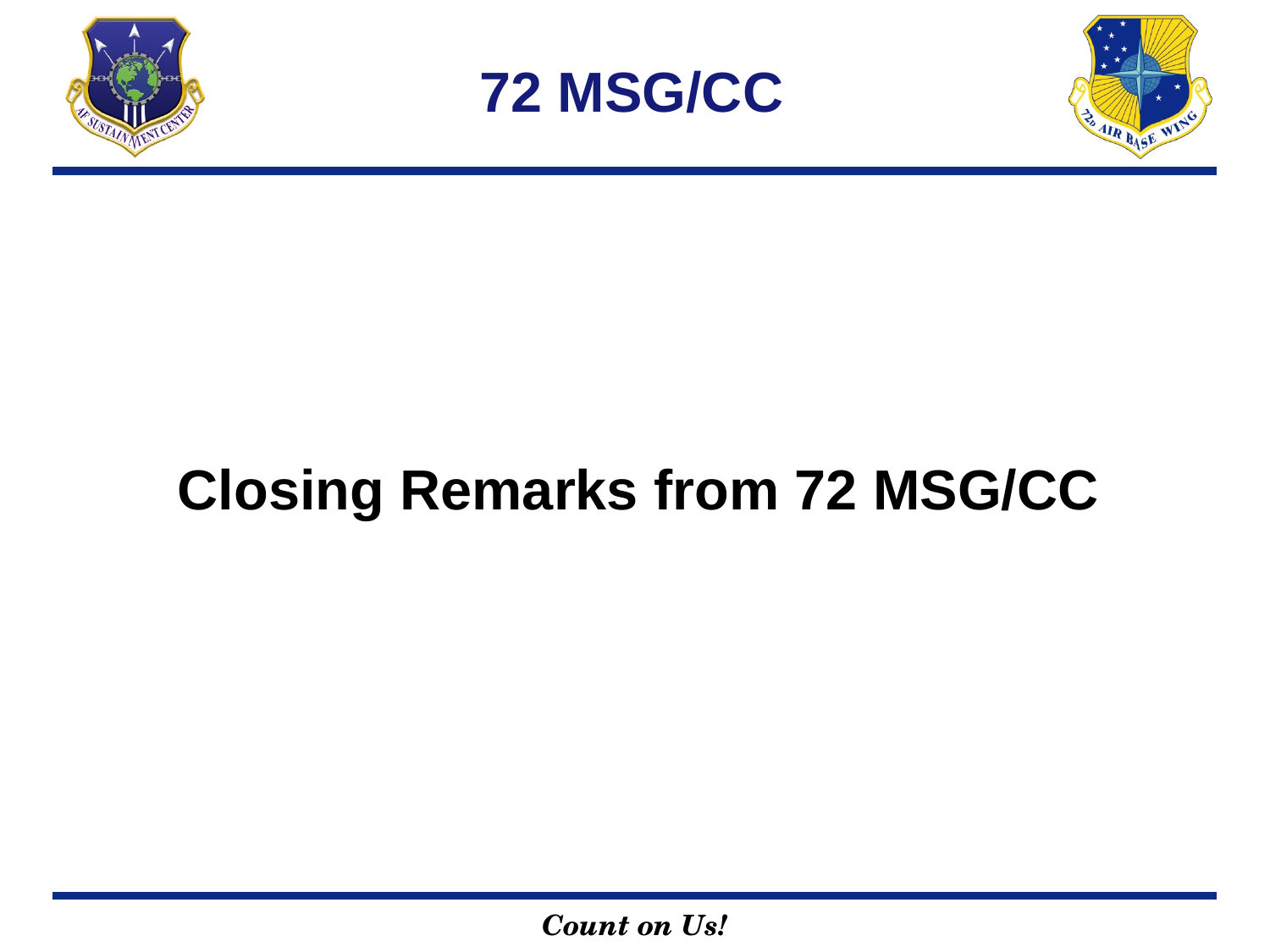

# 72 MSG/CC
Closing Remarks from 72 MSG/CC